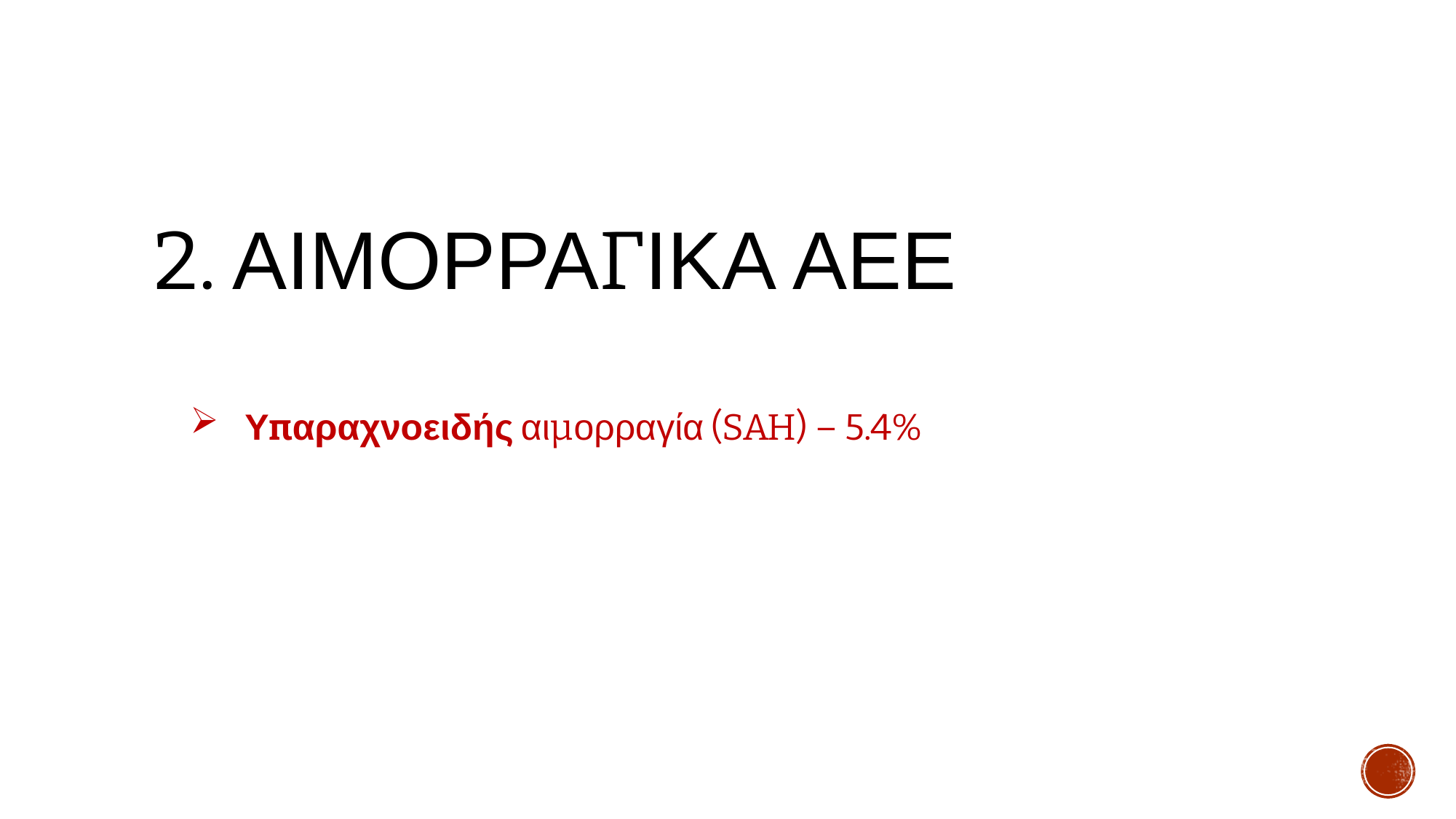

# 2. Αιμορραγικα αεε
Υπαραχνοειδής αιμορραγία (SAH) – 5.4%